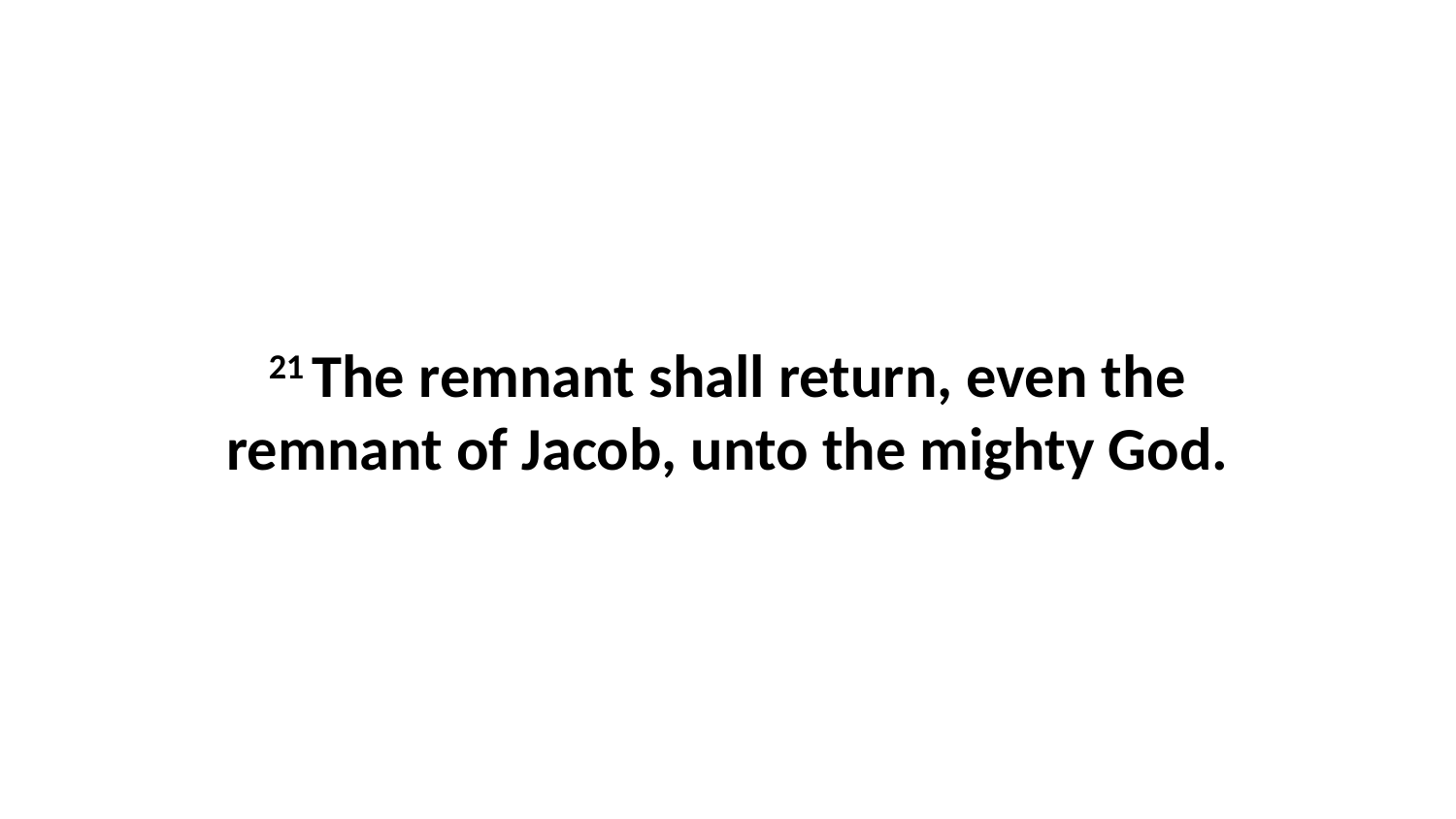

21 The remnant shall return, even the remnant of Jacob, unto the mighty God.